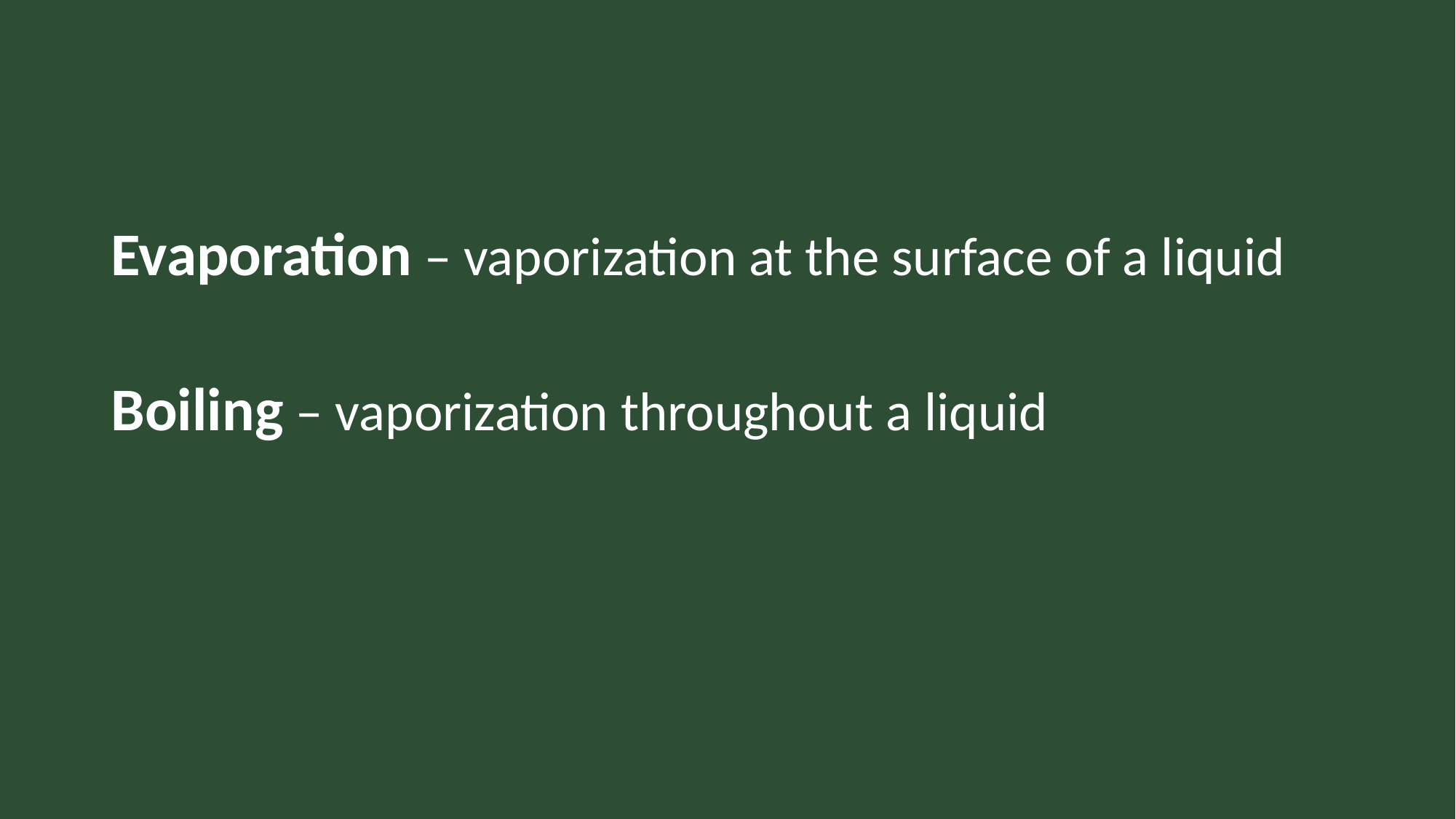

#
Evaporation – vaporization at the surface of a liquid

Boiling – vaporization throughout a liquid